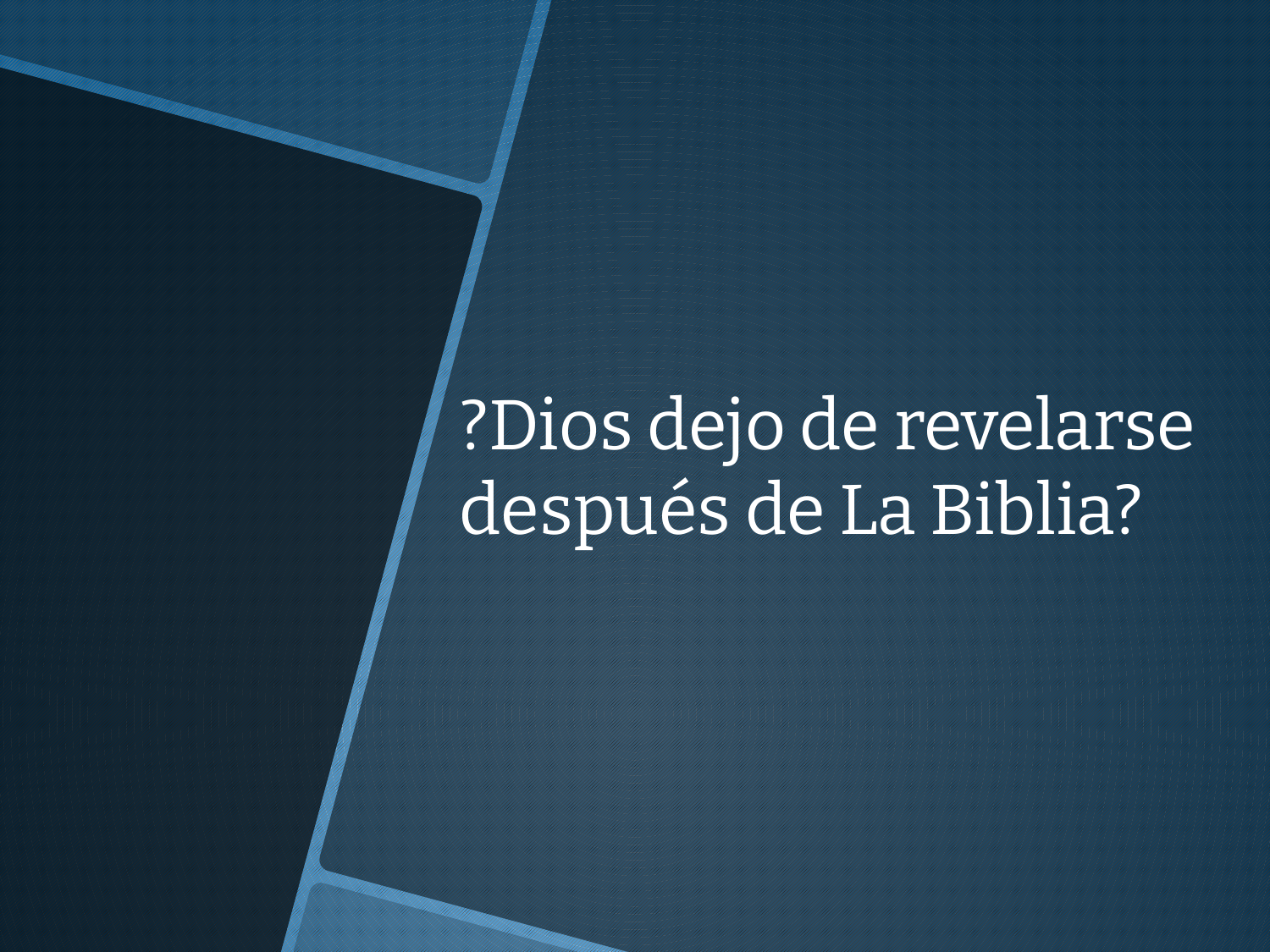

?Dios dejo de revelarse después de La Biblia?
#